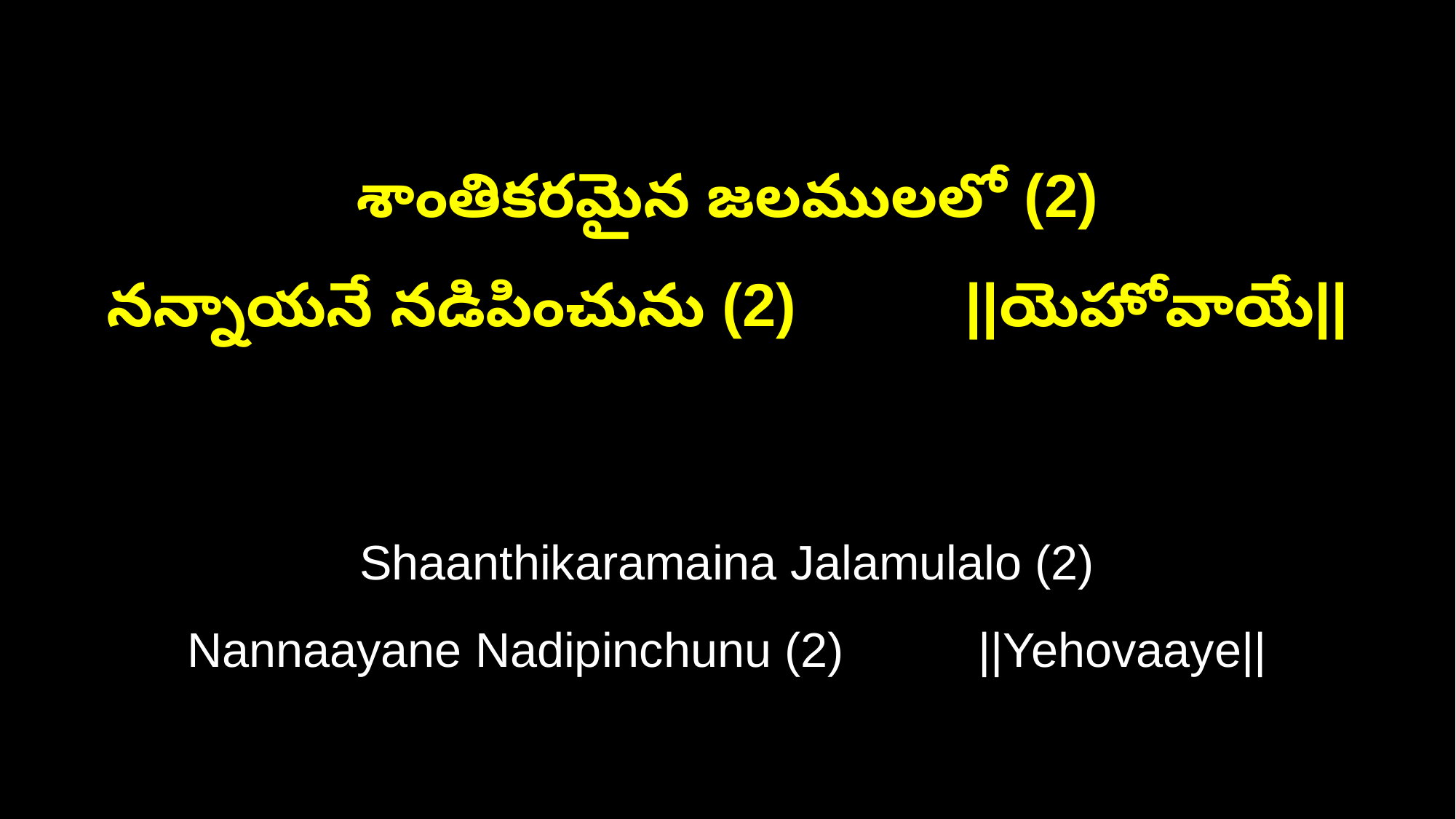

శాంతికరమైన జలములలో (2)
నన్నాయనే నడిపించును (2)          ||యెహోవాయే||
Shaanthikaramaina Jalamulalo (2)
Nannaayane Nadipinchunu (2)          ||Yehovaaye||